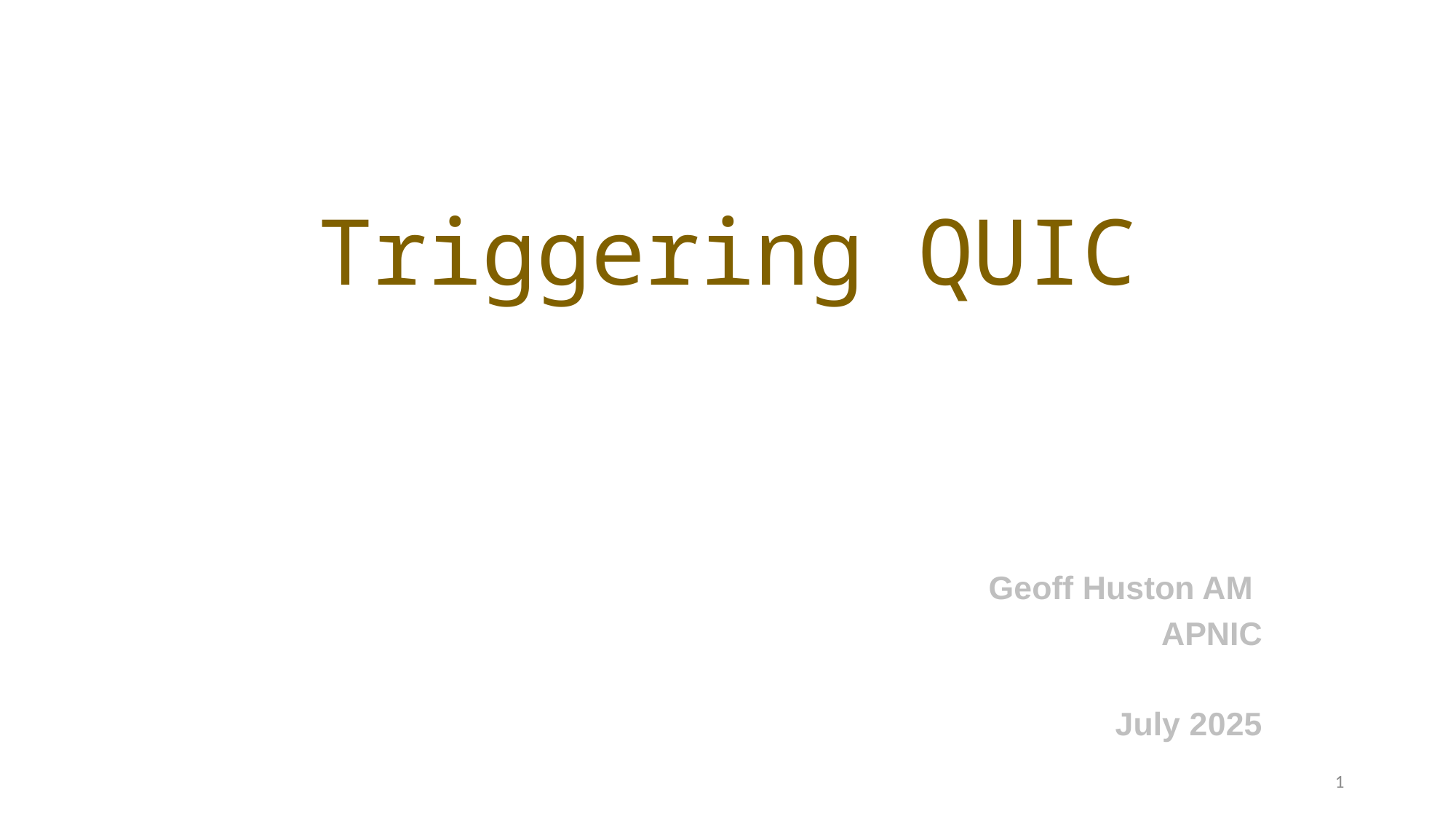

# Triggering QUIC
Geoff Huston AM
APNIC

July 2025

1